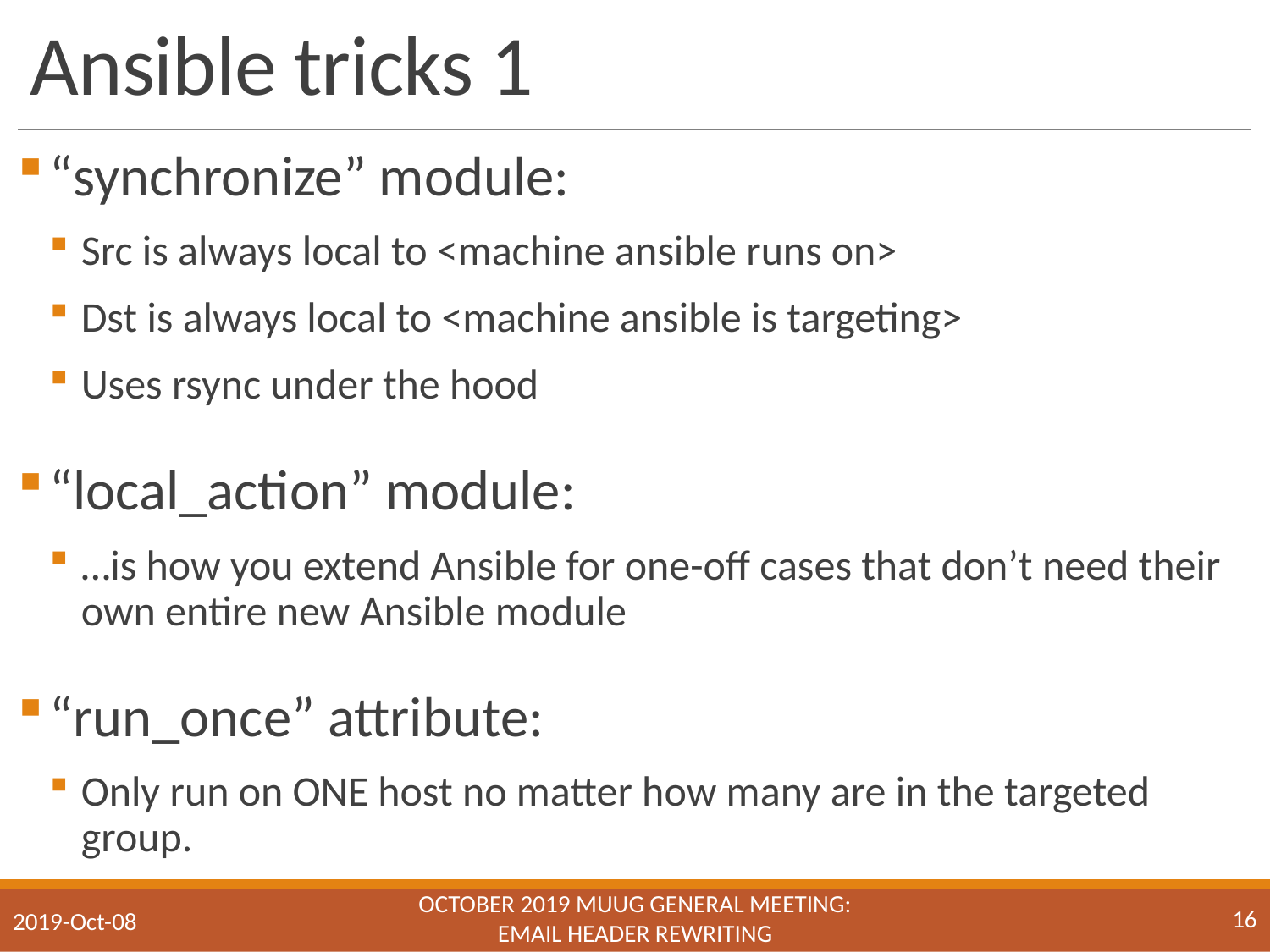

# Ansible tricks 1
“synchronize” module:
Src is always local to <machine ansible runs on>
Dst is always local to <machine ansible is targeting>
Uses rsync under the hood
“local_action” module:
…is how you extend Ansible for one-off cases that don’t need their own entire new Ansible module
“run_once” attribute:
Only run on ONE host no matter how many are in the targeted group.
October 2019 MUUG General Meeting:
Email Header Rewriting
16
2019-Oct-08